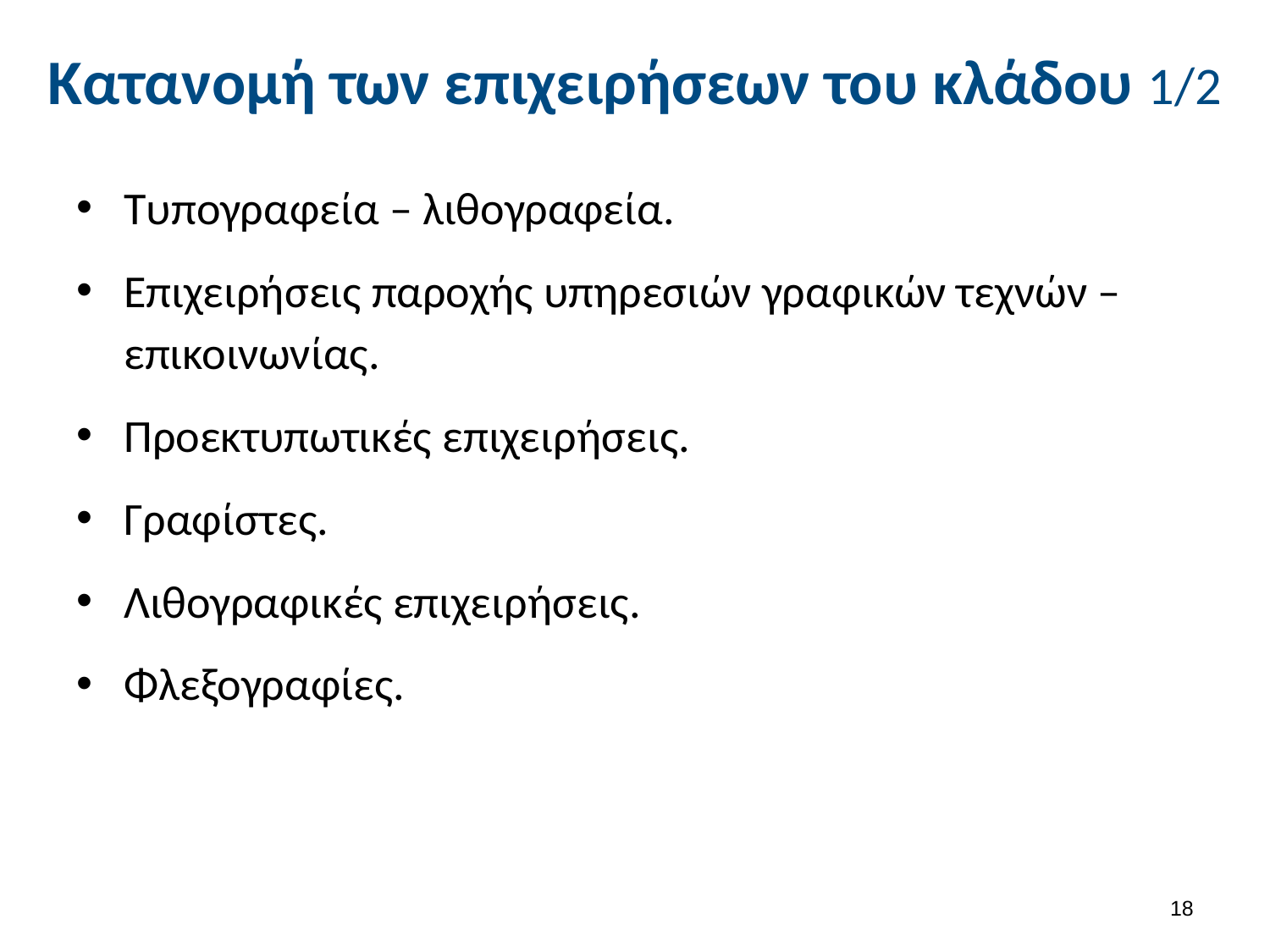

# Κατανομή των επιχειρήσεων του κλάδου 1/2
Τυπογραφεία – λιθογραφεία.
Eπιχειρήσεις παροχής υπηρεσιών γραφικών τεχνών – επικοινωνίας.
Προεκτυπωτικές επιχειρήσεις.
Γραφίστες.
Λιθογραφικές επιχειρήσεις.
Φλεξογραφίες.
18